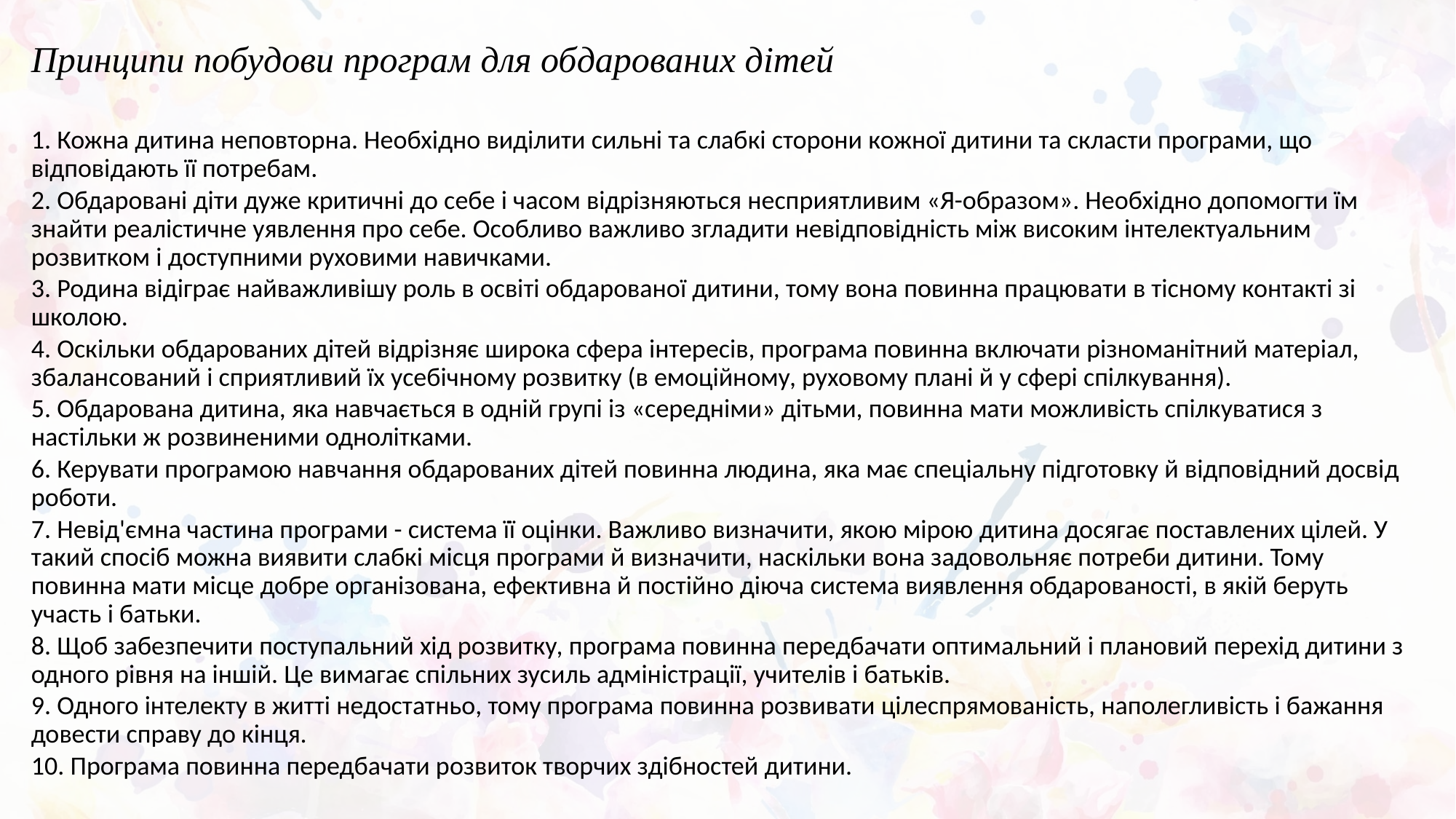

Принципи побудови програм для обдарованих дітей

1. Кожна дитина неповторна. Необхідно виділити сильні та слабкі сторони кожної дитини та скласти програми, що відповідають її потребам.
2. Обдаровані діти дуже критичні до себе і часом відрізняються несприятливим «Я-образом». Необхідно допомогти їм знайти реалістичне уявлення про себе. Особливо важливо згладити невідповідність між високим інтелектуальним розвитком і доступними руховими навичками.
3. Родина відіграє найважливішу роль в освіті обдарованої дитини, тому вона повинна працювати в тісному контакті зі школою.
4. Оскільки обдарованих дітей відрізняє широка сфера інтересів, програма повинна включати різноманітний матеріал, збалансований і сприятливий їх усебічному розвитку (в емоційному, руховому плані й у сфері спілкування).
5. Обдарована дитина, яка навчається в одній групі із «середніми» дітьми, повинна мати можливість спілкуватися з настільки ж розвиненими однолітками.
6. Керувати програмою навчання обдарованих дітей повинна людина, яка має спеціальну підготовку й відповідний досвід роботи.
7. Невід'ємна частина програми - система її оцінки. Важливо визначити, якою мірою дитина досягає поставлених цілей. У такий спосіб можна виявити слабкі місця програми й визначити, наскільки вона задовольняє потреби дитини. Тому повинна мати місце добре організована, ефективна й постійно діюча система виявлення обдарованості, в якій беруть участь і батьки.
8. Щоб забезпечити поступальний хід розвитку, програма повинна передбачати оптимальний і плановий перехід дитини з одного рівня на іншій. Це вимагає спільних зусиль адміністрації, учителів і батьків.
9. Одного інтелекту в житті недостатньо, тому програма повинна розвивати цілеспрямованість, наполегливість і бажання довести справу до кінця.
10. Програма повинна передбачати розвиток творчих здібностей дитини.